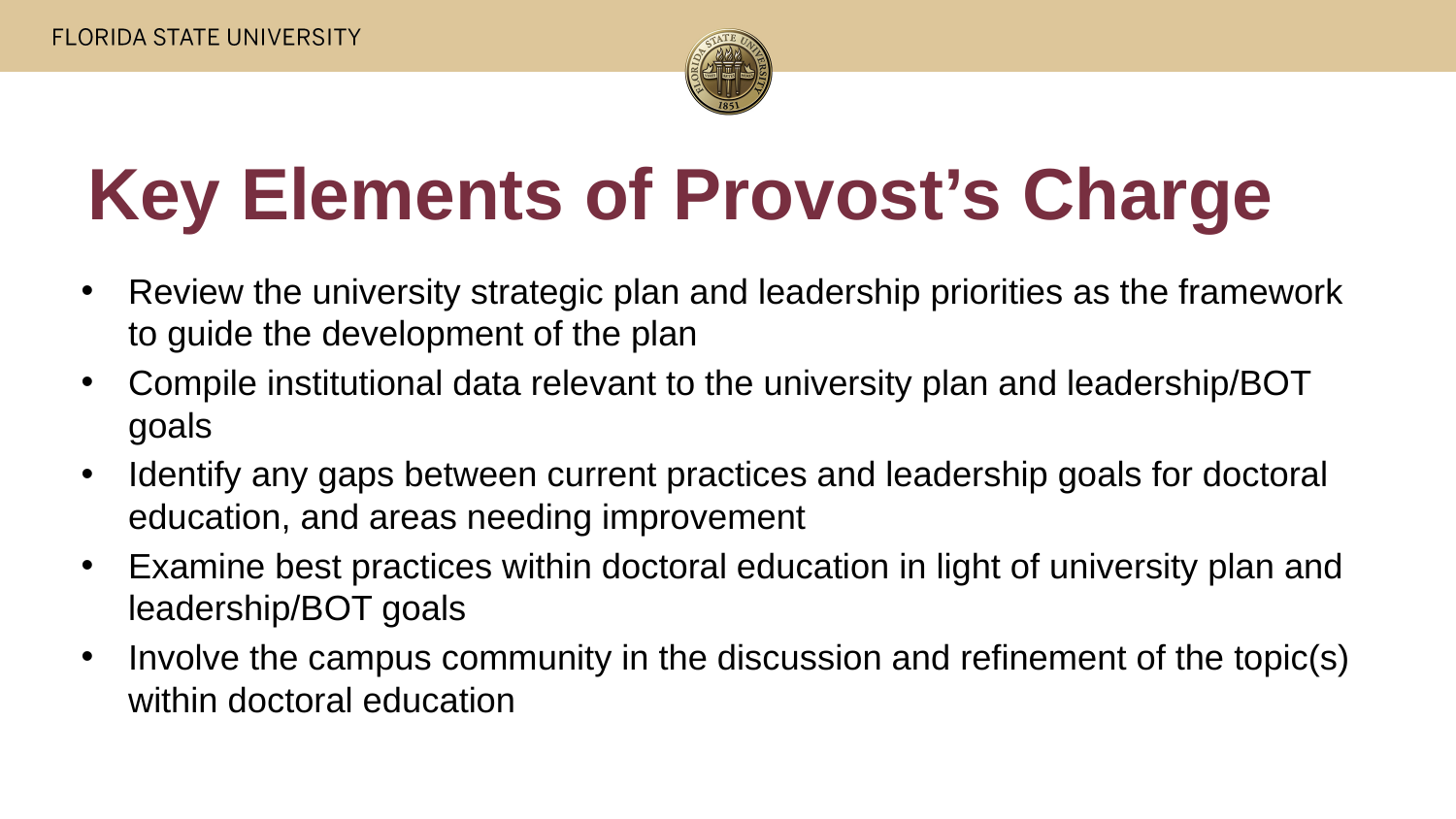

# Key Elements of Provost’s Charge
Review the university strategic plan and leadership priorities as the framework to guide the development of the plan
Compile institutional data relevant to the university plan and leadership/BOT goals
Identify any gaps between current practices and leadership goals for doctoral education, and areas needing improvement
Examine best practices within doctoral education in light of university plan and leadership/BOT goals
Involve the campus community in the discussion and refinement of the topic(s) within doctoral education